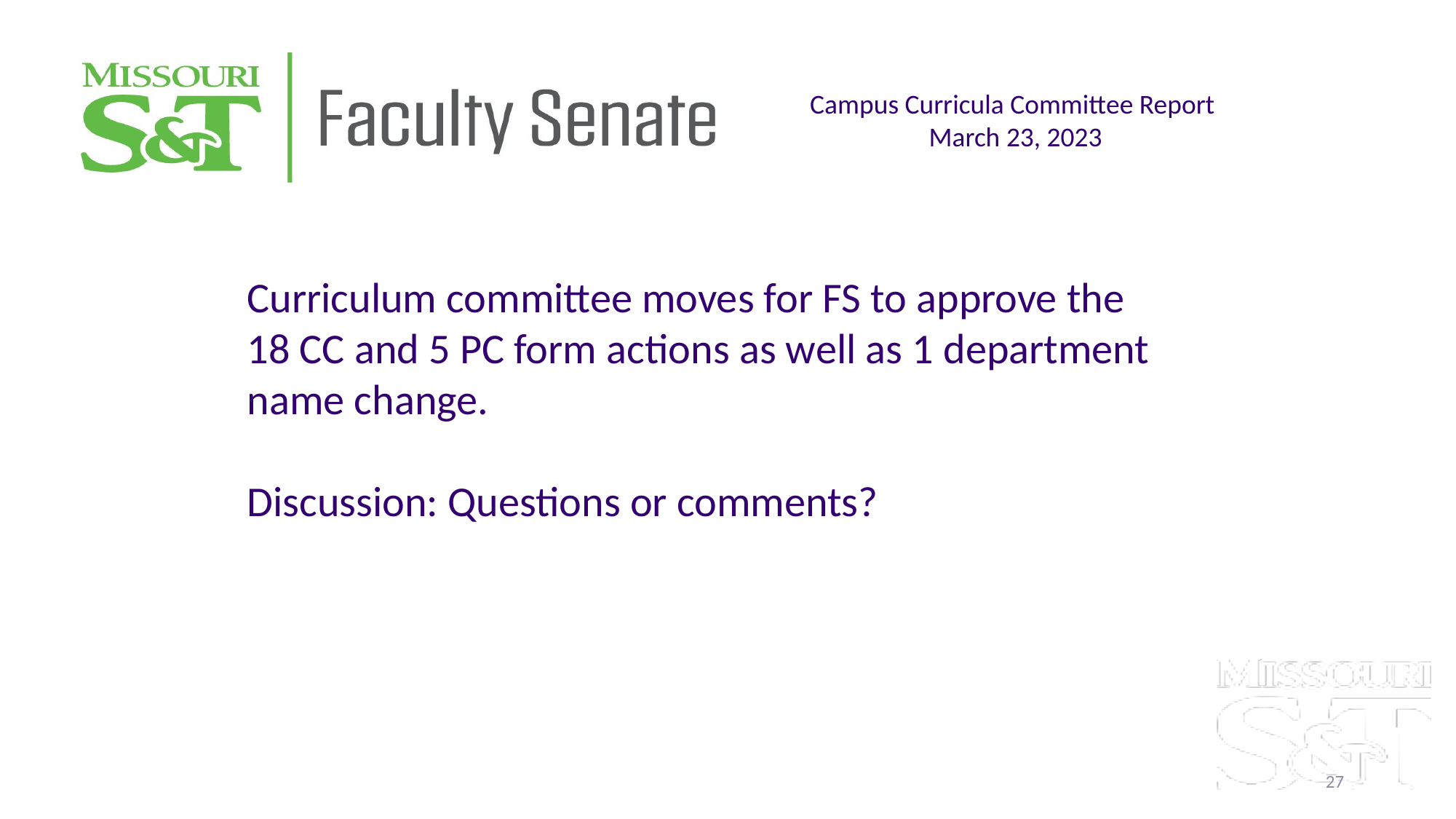

Campus Curricula Committee Report
March 23, 2023
Curriculum committee moves for FS to approve the 18 CC and 5 PC form actions as well as 1 department name change.

Discussion: Questions or comments?

27